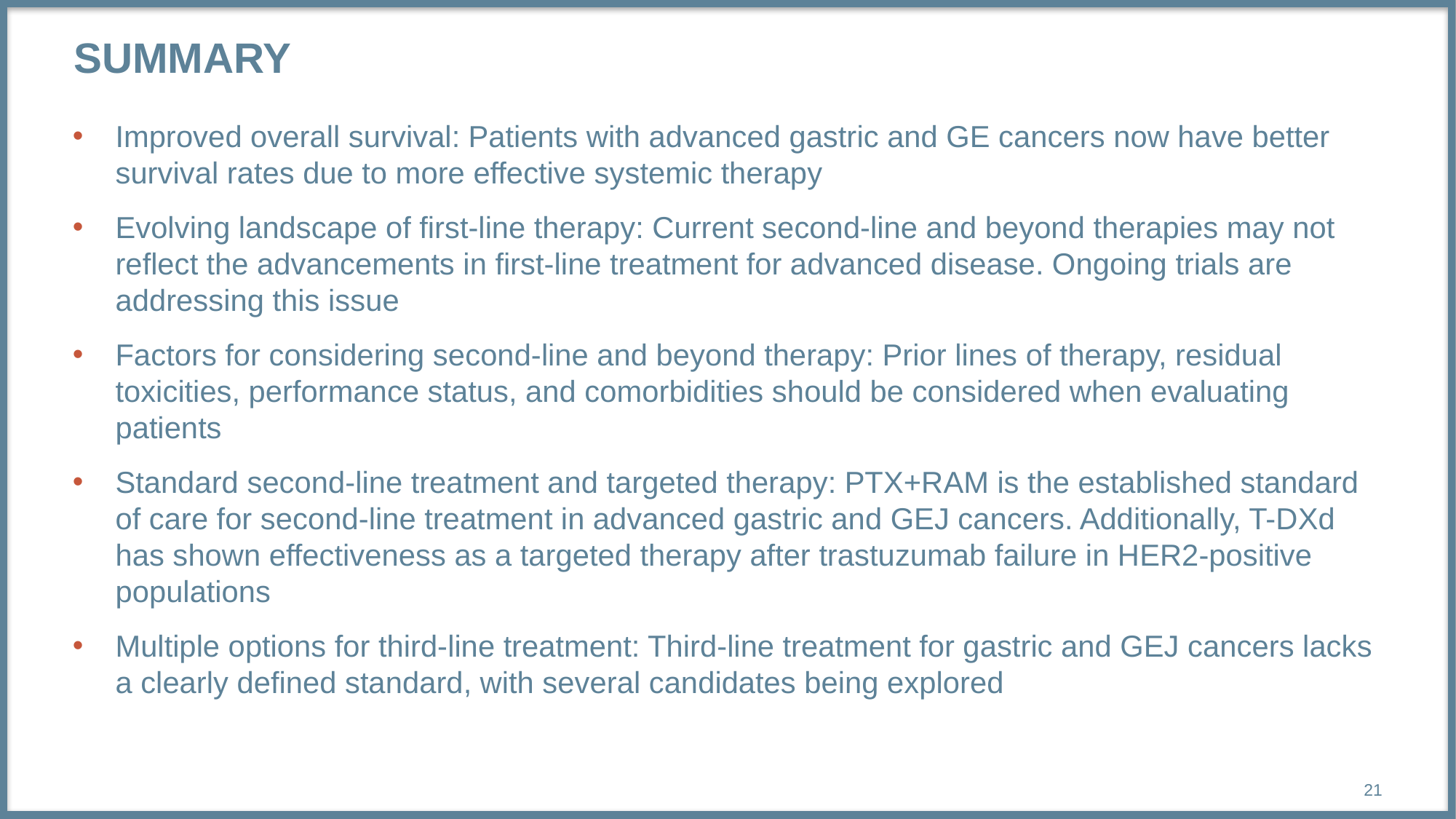

# Summary
Improved overall survival: Patients with advanced gastric and GE cancers now have better survival rates due to more effective systemic therapy
Evolving landscape of first-line therapy: Current second-line and beyond therapies may not reflect the advancements in first-line treatment for advanced disease. Ongoing trials are addressing this issue
Factors for considering second-line and beyond therapy: Prior lines of therapy, residual toxicities, performance status, and comorbidities should be considered when evaluating patients
Standard second-line treatment and targeted therapy: PTX+RAM is the established standard of care for second-line treatment in advanced gastric and GEJ cancers. Additionally, T-DXd has shown effectiveness as a targeted therapy after trastuzumab failure in HER2-positive populations
Multiple options for third-line treatment: Third-line treatment for gastric and GEJ cancers lacks a clearly defined standard, with several candidates being explored

21